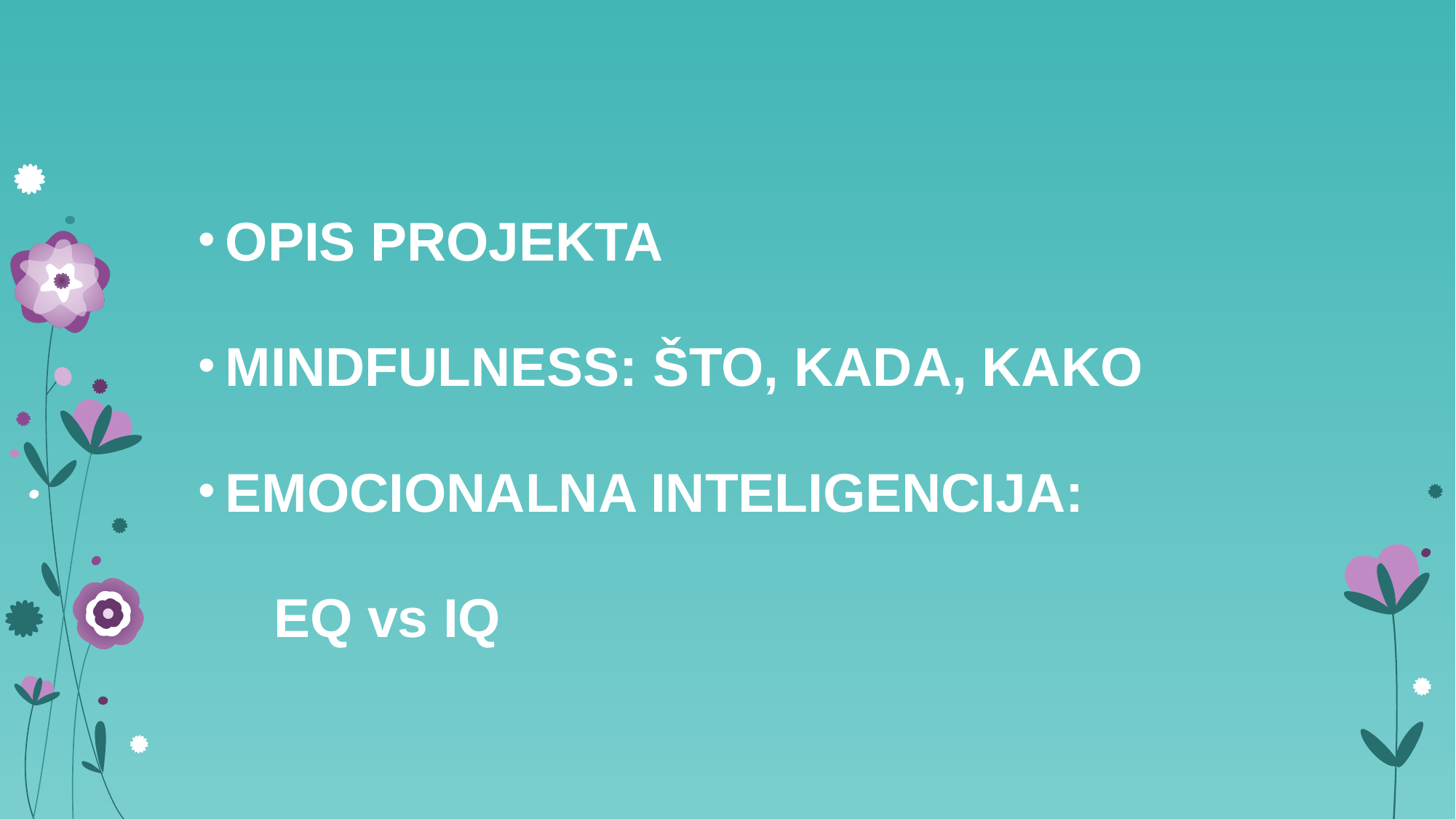

OPIS PROJEKTA
MINDFULNESS: ŠTO, KADA, KAKO
EMOCIONALNA INTELIGENCIJA:
     EQ vs IQ